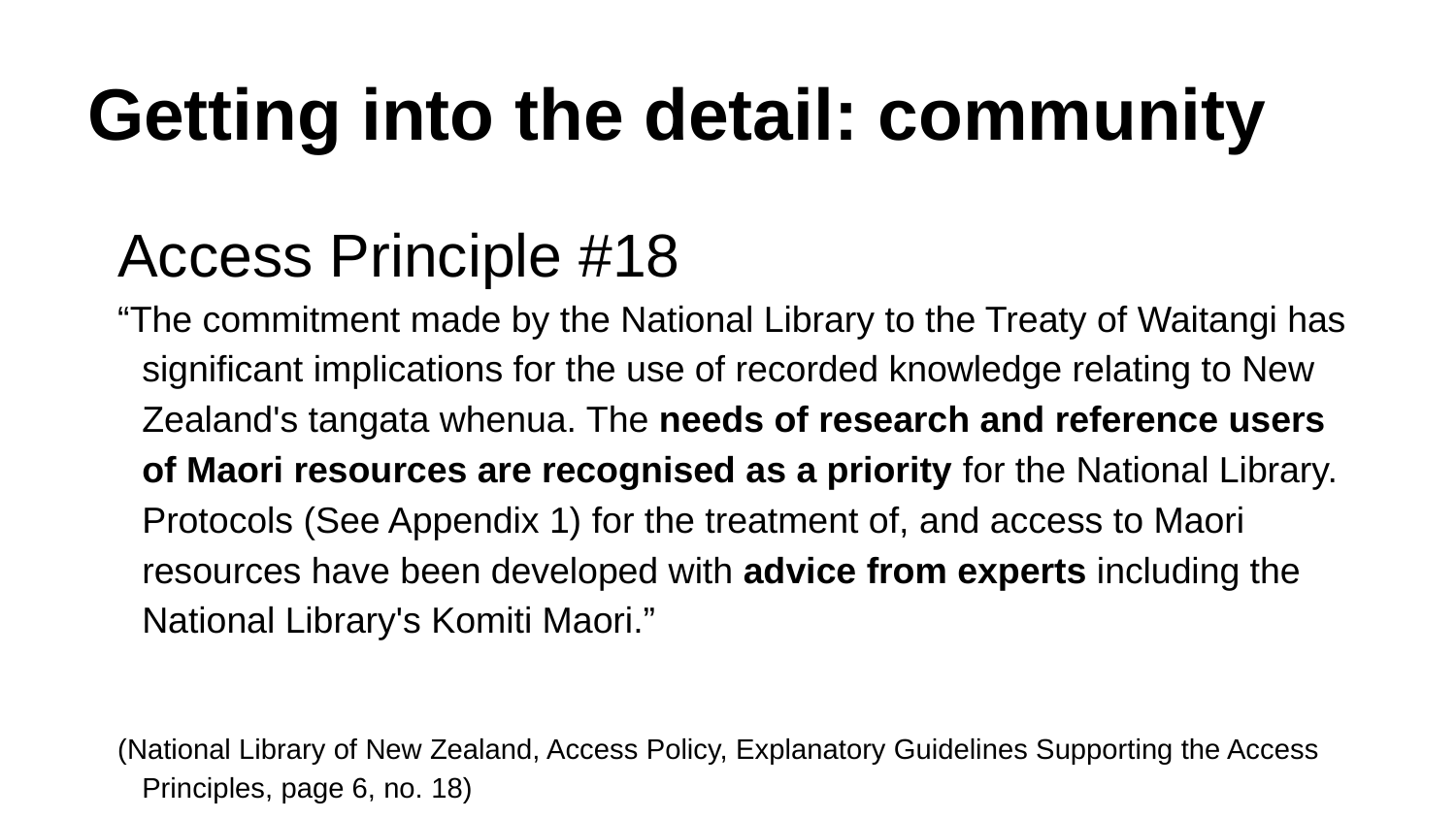

# Getting into the detail: community
Access Principle #18
“The commitment made by the National Library to the Treaty of Waitangi has significant implications for the use of recorded knowledge relating to New Zealand's tangata whenua. The needs of research and reference users of Maori resources are recognised as a priority for the National Library. Protocols (See Appendix 1) for the treatment of, and access to Maori resources have been developed with advice from experts including the National Library's Komiti Maori.”

(National Library of New Zealand, Access Policy, Explanatory Guidelines Supporting the Access Principles, page 6, no. 18)